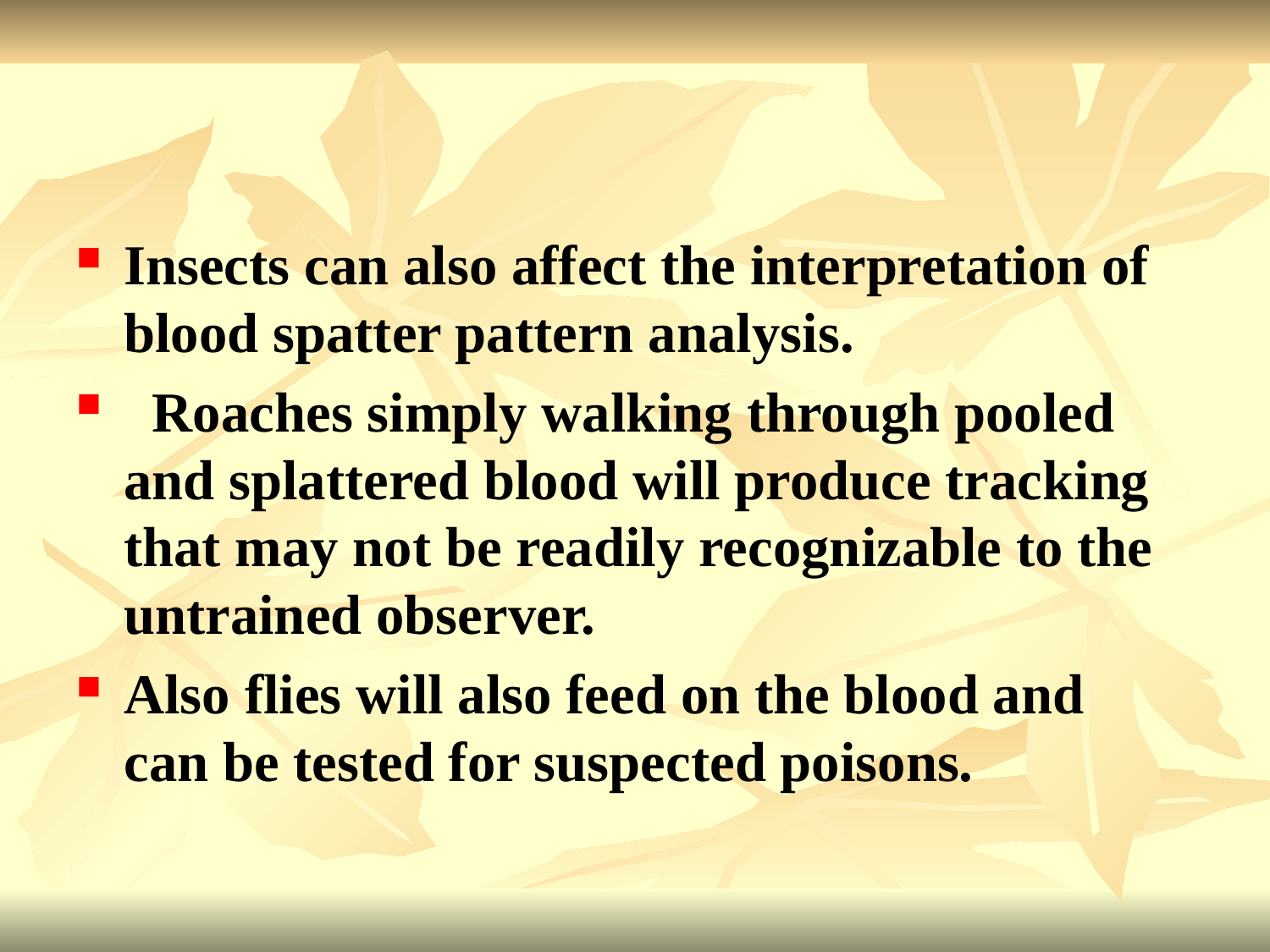

#
Insects can also affect the interpretation of blood spatter pattern analysis.
  Roaches simply walking through pooled and splattered blood will produce tracking that may not be readily recognizable to the untrained observer.
Also flies will also feed on the blood and  can be tested for suspected poisons.